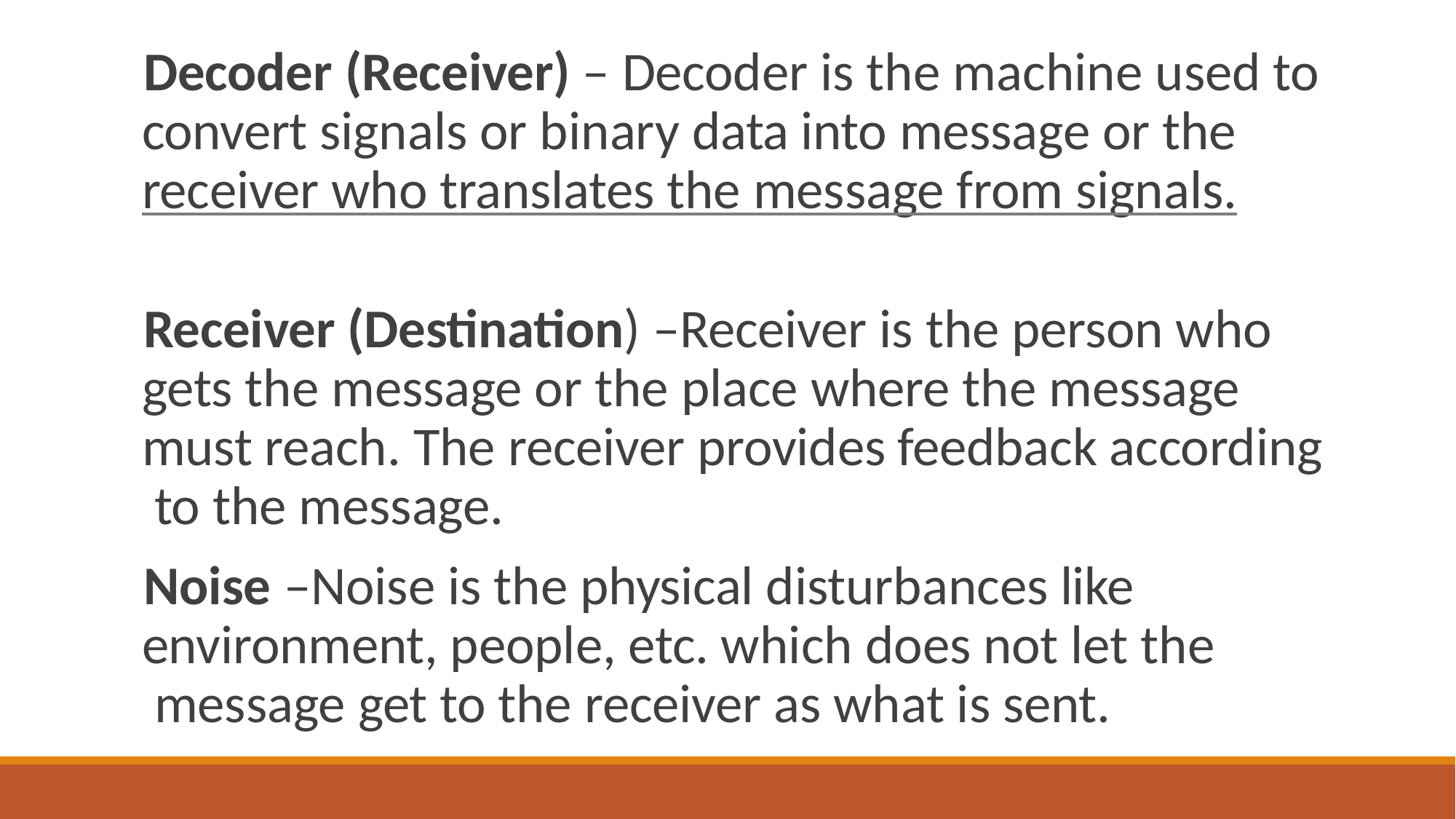

Decoder (Receiver) – Decoder is the machine used to  convert signals or binary data into message or the  receiver who translates the message from signals.
Receiver (Destination) –Receiver is the person who  gets the message or the place where the message  must reach. The receiver provides feedback according  to the message.
Noise –Noise is the physical disturbances like  environment, people, etc. which does not let the  message get to the receiver as what is sent.